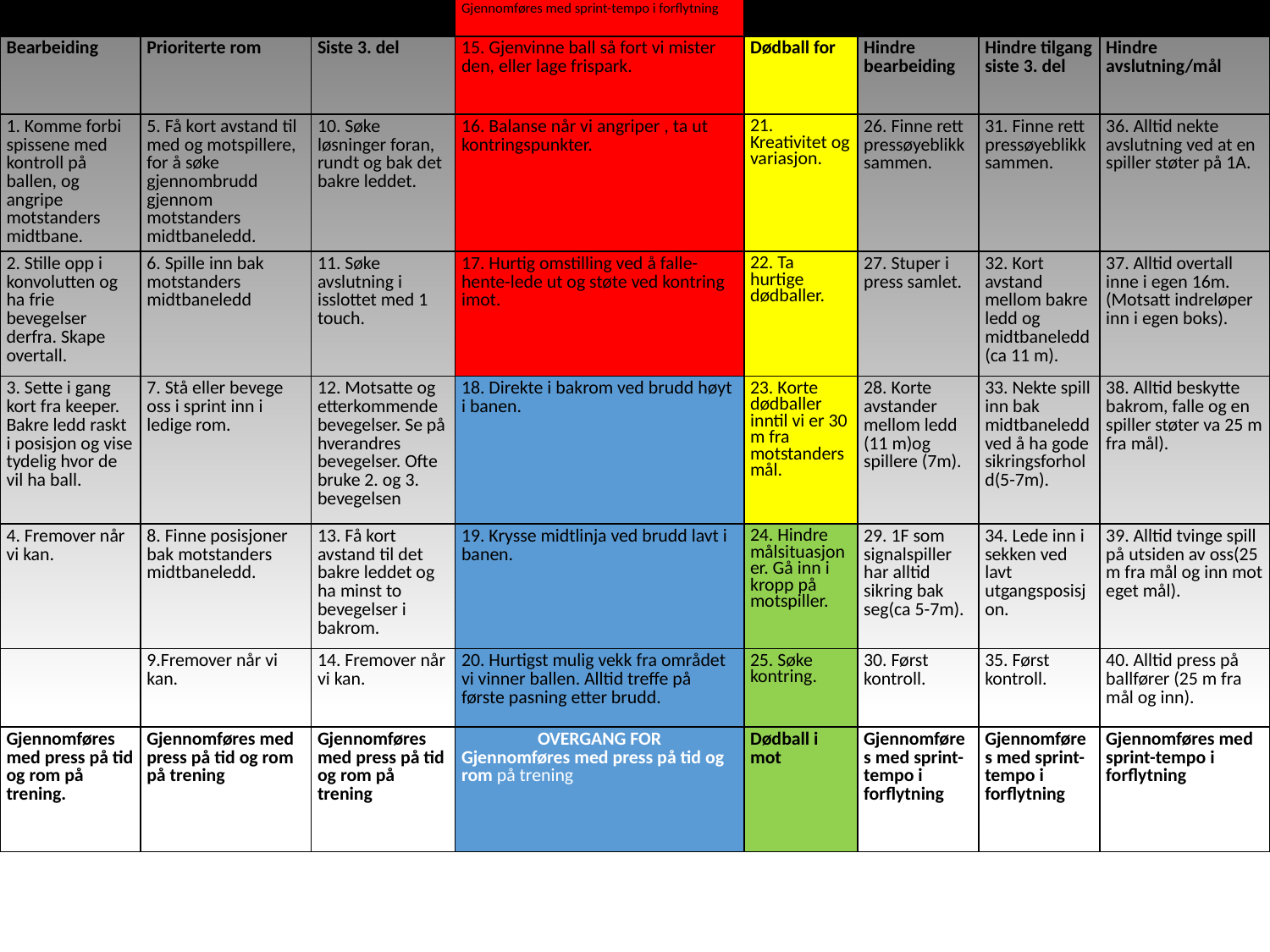

| ANGREP |  |  | OVERGANG MOT Gjennomføres med sprint-tempo i forflytning | DØDBALLER FORSVAR |  |  |  |
| --- | --- | --- | --- | --- | --- | --- | --- |
| Bearbeiding | Prioriterte rom | Siste 3. del | 15. Gjenvinne ball så fort vi mister den, eller lage frispark. | Dødball for | Hindre bearbeiding | Hindre tilgang siste 3. del | Hindre avslutning/mål |
| 1. Komme forbi spissene med kontroll på ballen, og angripe motstanders midtbane. | 5. Få kort avstand til med og motspillere, for å søke gjennombrudd gjennom motstanders midtbaneledd. | 10. Søke løsninger foran, rundt og bak det bakre leddet. | 16. Balanse når vi angriper , ta ut kontringspunkter. | 21. Kreativitet og variasjon. | 26. Finne rett pressøyeblikk sammen. | 31. Finne rett pressøyeblikk sammen. | 36. Alltid nekte avslutning ved at en spiller støter på 1A. |
| 2. Stille opp i konvolutten og ha frie bevegelser derfra. Skape overtall. | 6. Spille inn bak motstanders midtbaneledd | 11. Søke avslutning i isslottet med 1 touch. | 17. Hurtig omstilling ved å falle-hente-lede ut og støte ved kontring imot. | 22. Ta hurtige dødballer. | 27. Stuper i press samlet. | 32. Kort avstand mellom bakre ledd og midtbaneledd(ca 11 m). | 37. Alltid overtall inne i egen 16m. (Motsatt indreløper inn i egen boks). |
| 3. Sette i gang kort fra keeper. Bakre ledd raskt i posisjon og vise tydelig hvor de vil ha ball. | 7. Stå eller bevege oss i sprint inn i ledige rom. | 12. Motsatte og etterkommende bevegelser. Se på hverandres bevegelser. Ofte bruke 2. og 3. bevegelsen | 18. Direkte i bakrom ved brudd høyt i banen. | 23. Korte dødballer inntil vi er 30 m fra motstanders mål. | 28. Korte avstander mellom ledd (11 m)og spillere (7m). | 33. Nekte spill inn bak midtbaneledd ved å ha gode sikringsforhold(5-7m). | 38. Alltid beskytte bakrom, falle og en spiller støter va 25 m fra mål). |
| 4. Fremover når vi kan. | 8. Finne posisjoner bak motstanders midtbaneledd. | 13. Få kort avstand til det bakre leddet og ha minst to bevegelser i bakrom. | 19. Krysse midtlinja ved brudd lavt i banen. | 24. Hindre målsituasjoner. Gå inn i kropp på motspiller. | 29. 1F som signalspiller har alltid sikring bak seg(ca 5-7m). | 34. Lede inn i sekken ved lavt utgangsposisjon. | 39. Alltid tvinge spill på utsiden av oss(25 m fra mål og inn mot eget mål). |
|  | 9.Fremover når vi kan. | 14. Fremover når vi kan. | 20. Hurtigst mulig vekk fra området vi vinner ballen. Alltid treffe på første pasning etter brudd. | 25. Søke kontring. | 30. Først kontroll. | 35. Først kontroll. | 40. Alltid press på ballfører (25 m fra mål og inn). |
| Gjennomføres med press på tid og rom på trening. | Gjennomføres med press på tid og rom på trening | Gjennomføres med press på tid og rom på trening | OVERGANG FOR Gjennomføres med press på tid og rom på trening | Dødball i mot | Gjennomføres med sprint-tempo i forflytning | Gjennomføres med sprint-tempo i forflytning | Gjennomføres med sprint-tempo i forflytning |